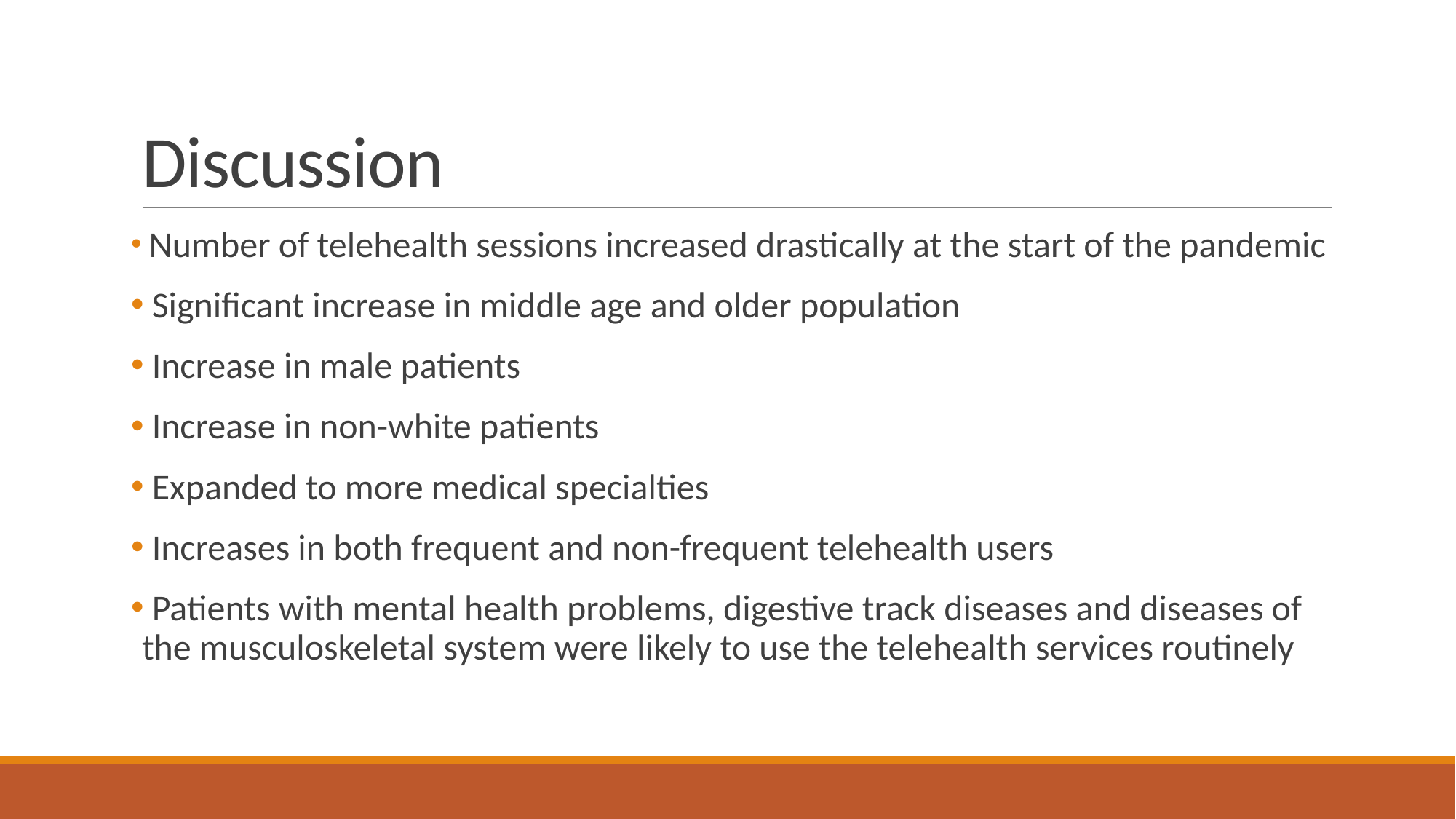

# Discussion
 Number of telehealth sessions increased drastically at the start of the pandemic
 Significant increase in middle age and older population
 Increase in male patients
 Increase in non-white patients
 Expanded to more medical specialties
 Increases in both frequent and non-frequent telehealth users
 Patients with mental health problems, digestive track diseases and diseases of the musculoskeletal system were likely to use the telehealth services routinely